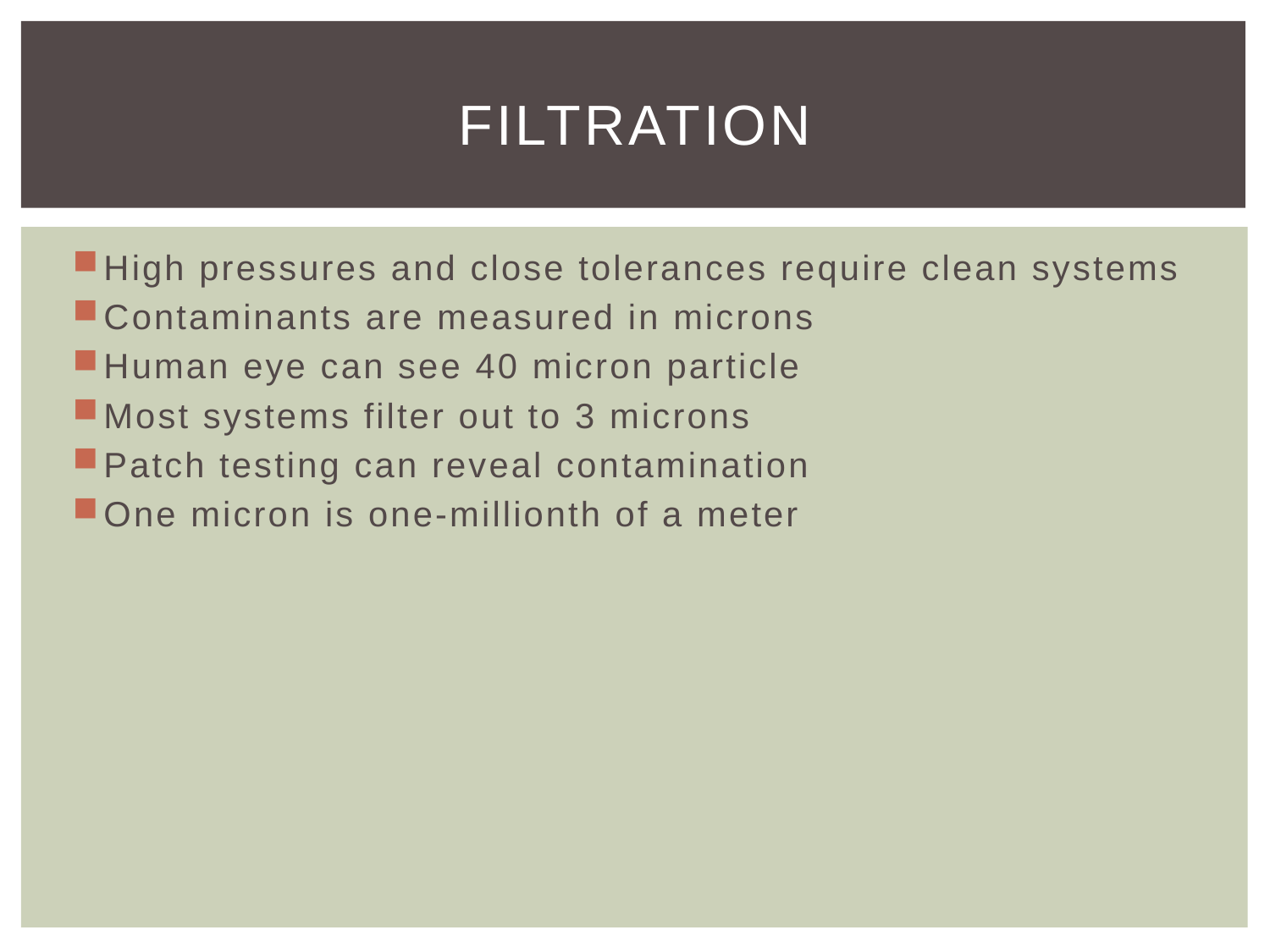

# Filtration
High pressures and close tolerances require clean systems
Contaminants are measured in microns
Human eye can see 40 micron particle
Most systems filter out to 3 microns
Patch testing can reveal contamination
One micron is one-millionth of a meter